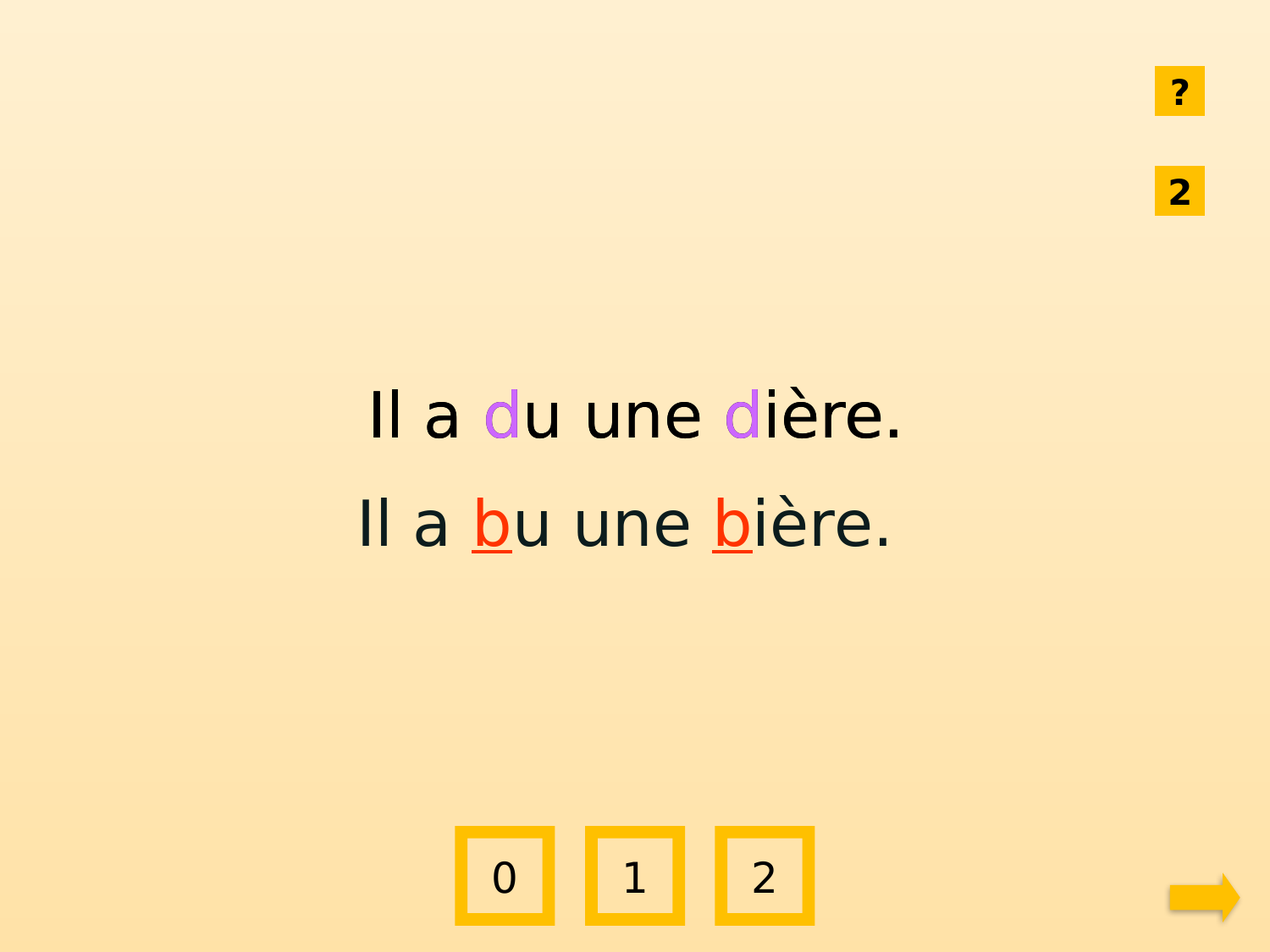

?
2
Il a du une dière.
Il a du une dière.
Il a bu une bière.
0
1
2